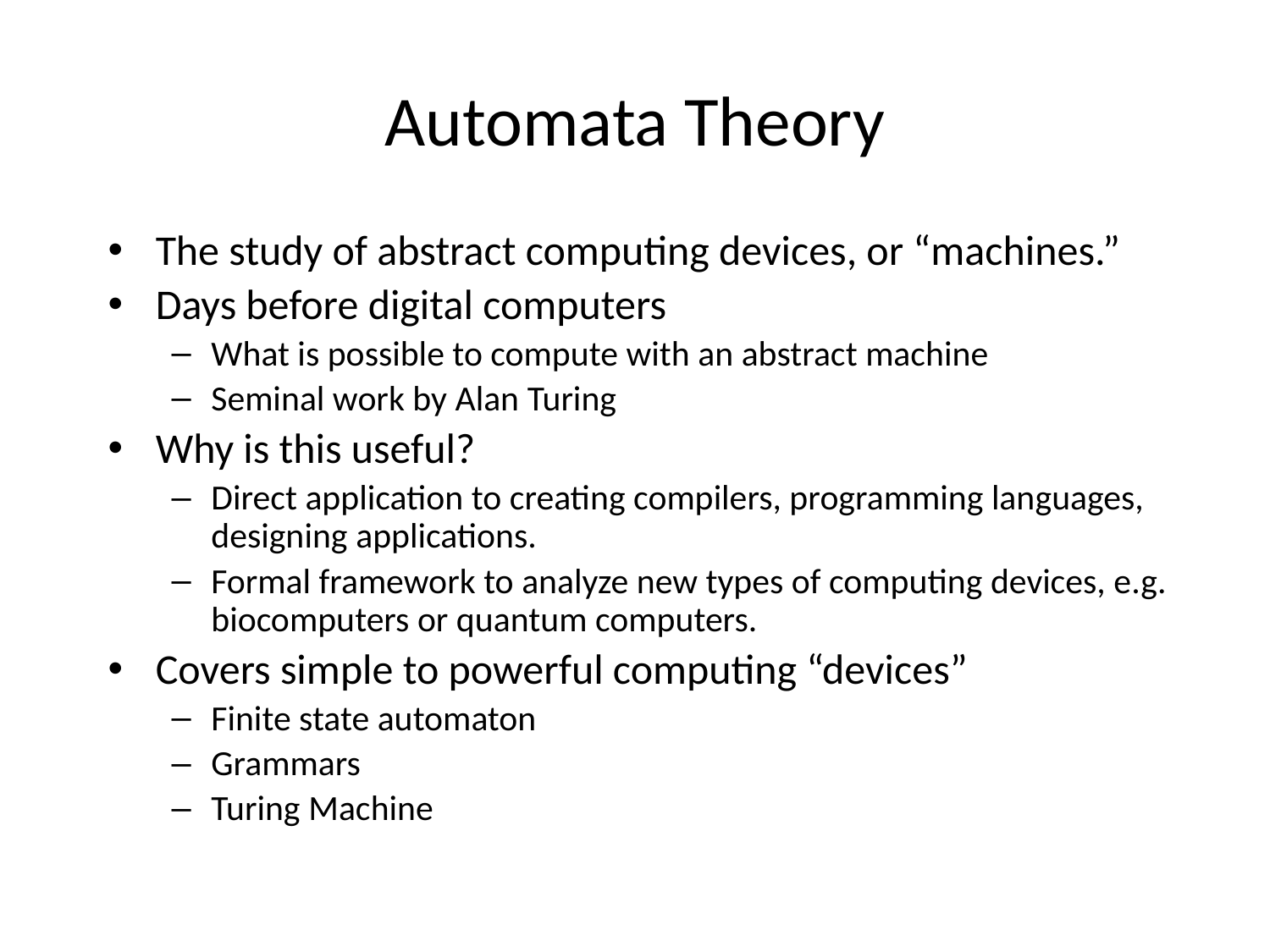

# Automata Theory
The study of abstract computing devices, or “machines.”
Days before digital computers
What is possible to compute with an abstract machine
Seminal work by Alan Turing
Why is this useful?
Direct application to creating compilers, programming languages, designing applications.
Formal framework to analyze new types of computing devices, e.g. biocomputers or quantum computers.
Covers simple to powerful computing “devices”
Finite state automaton
Grammars
Turing Machine